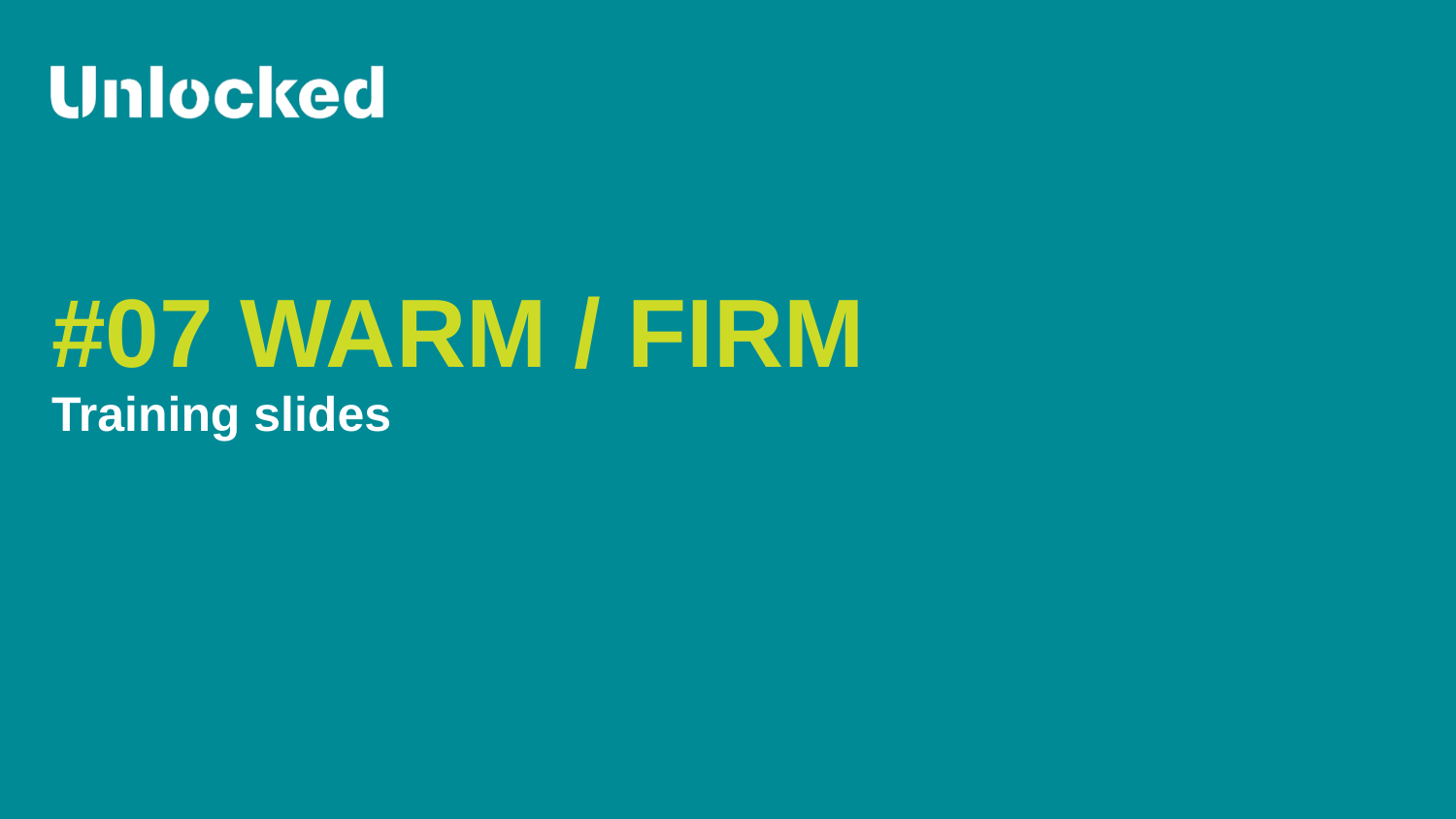

# #07 warm / firm
Training slides